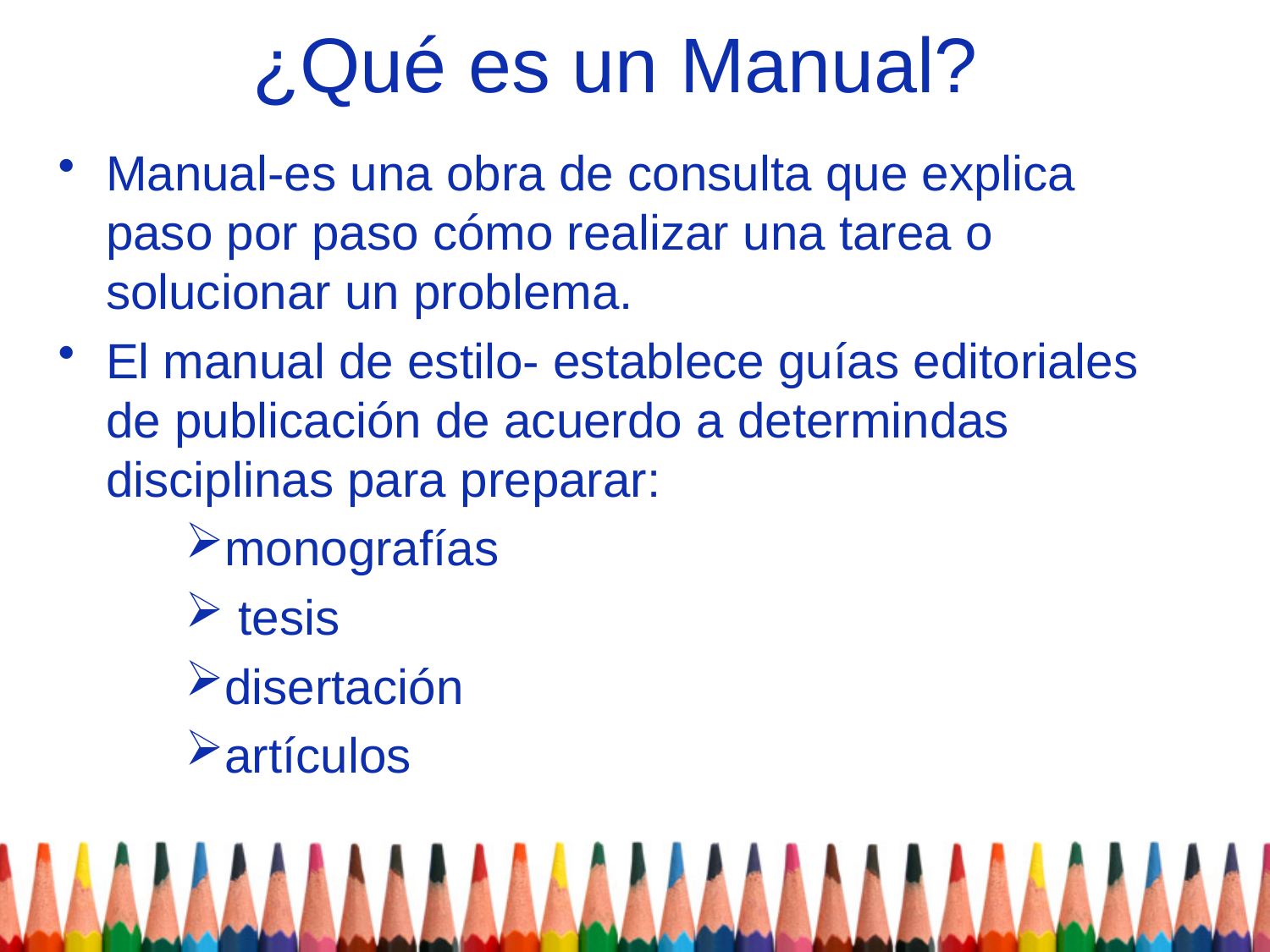

# ¿Qué es un Manual?
Manual-es una obra de consulta que explica paso por paso cómo realizar una tarea o solucionar un problema.
El manual de estilo- establece guías editoriales de publicación de acuerdo a determindas disciplinas para preparar:
monografías
 tesis
disertación
artículos